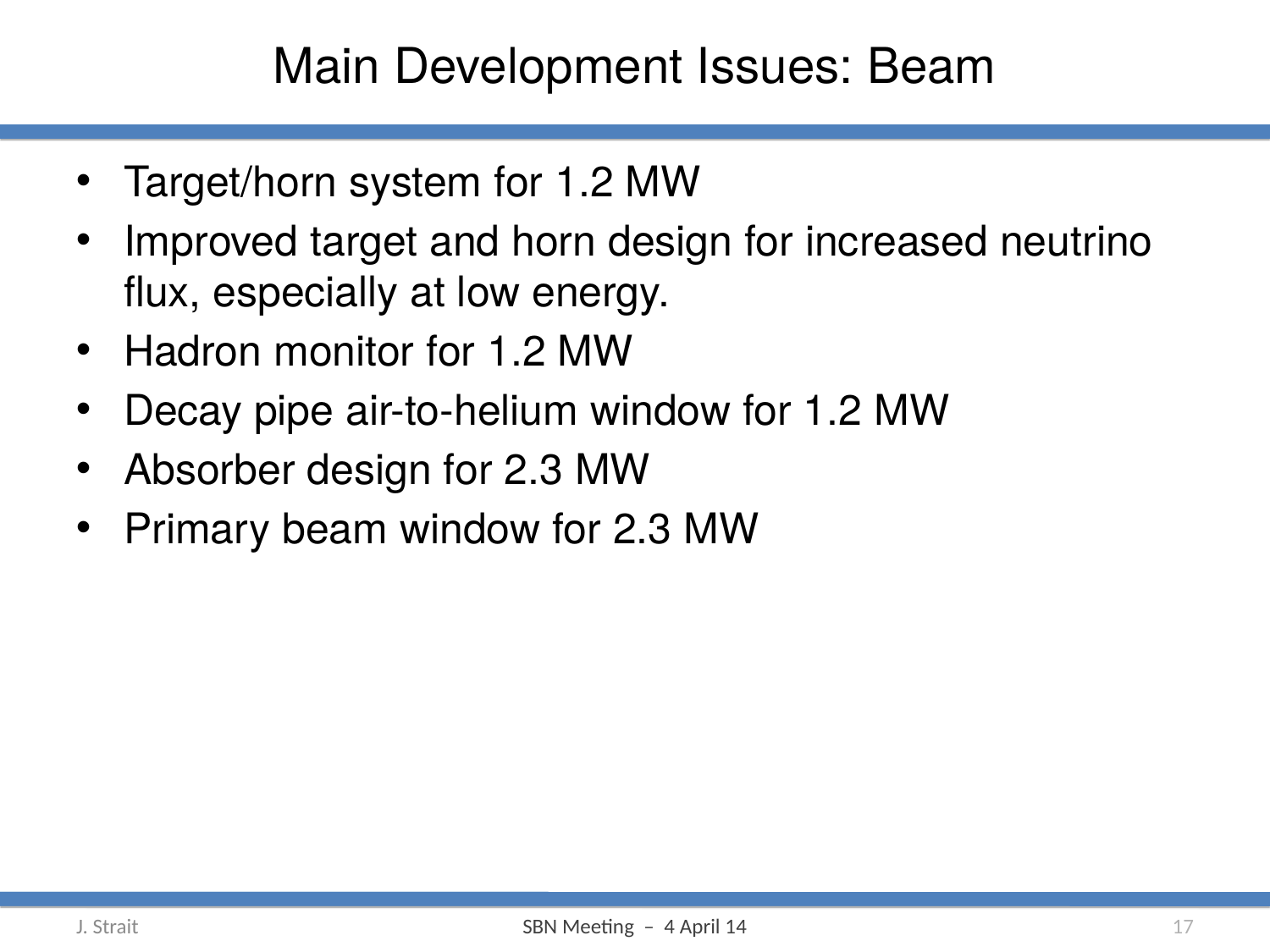

# Main Development Issues: Beam
Target/horn system for 1.2 MW
Improved target and horn design for increased neutrino flux, especially at low energy.
Hadron monitor for 1.2 MW
Decay pipe air-to-helium window for 1.2 MW
Absorber design for 2.3 MW
Primary beam window for 2.3 MW

17
SBN Meeting  –  4 April 14